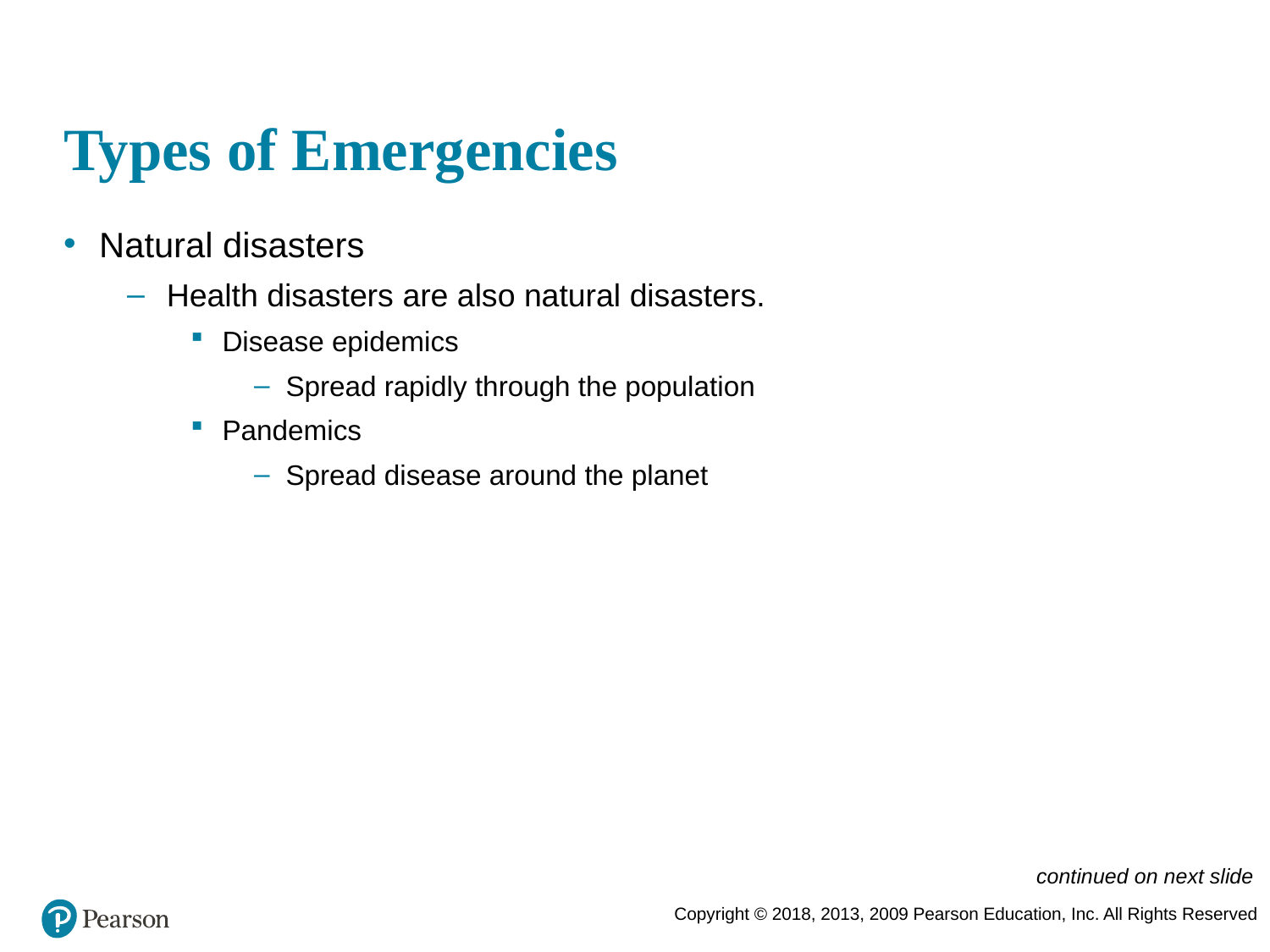

# Types of Emergencies
Natural disasters
Health disasters are also natural disasters.
Disease epidemics
Spread rapidly through the population
Pandemics
Spread disease around the planet
continued on next slide